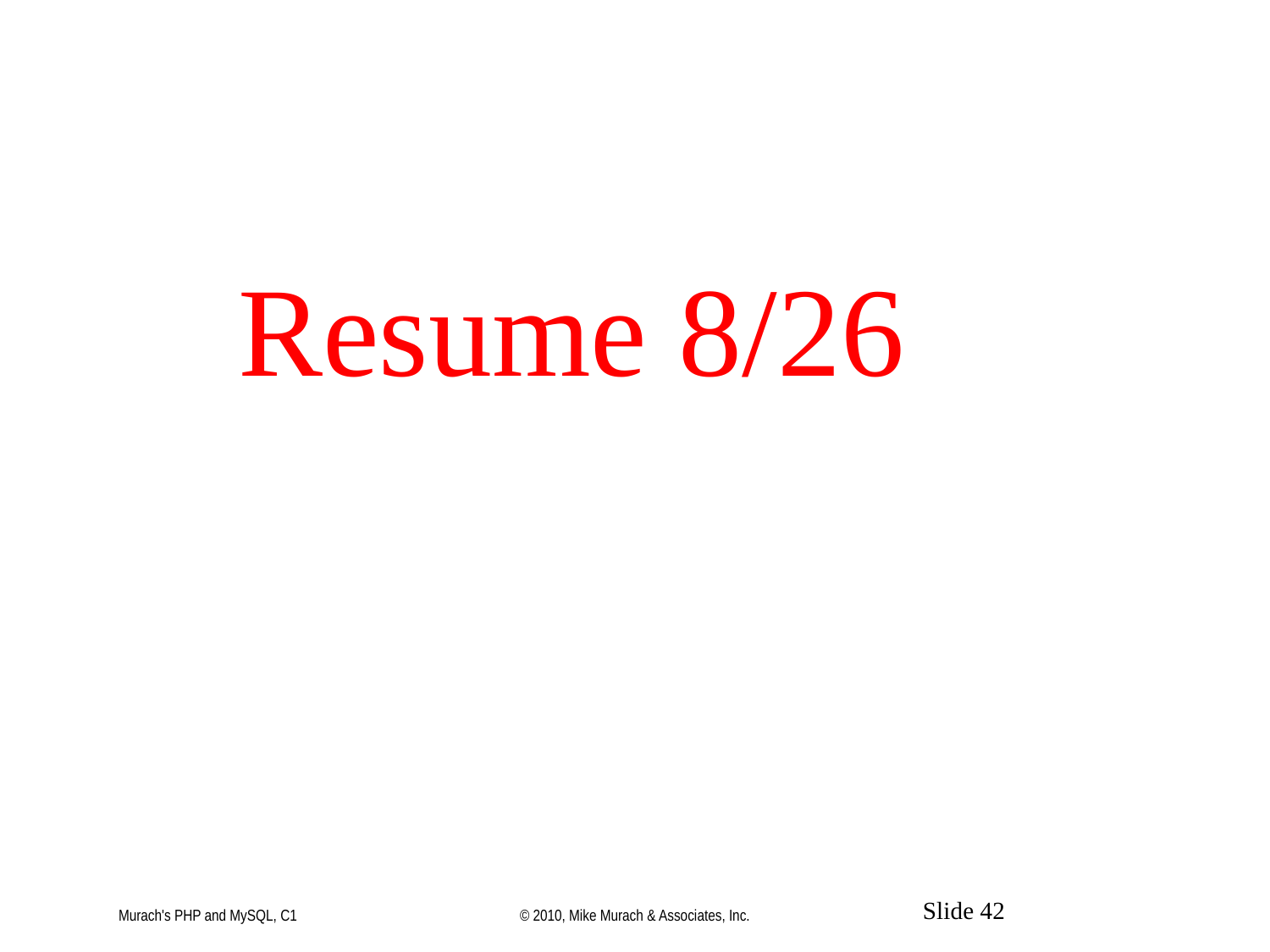

Resume 8/26
Murach's PHP and MySQL, C1
© 2010, Mike Murach & Associates, Inc.

Slide 42